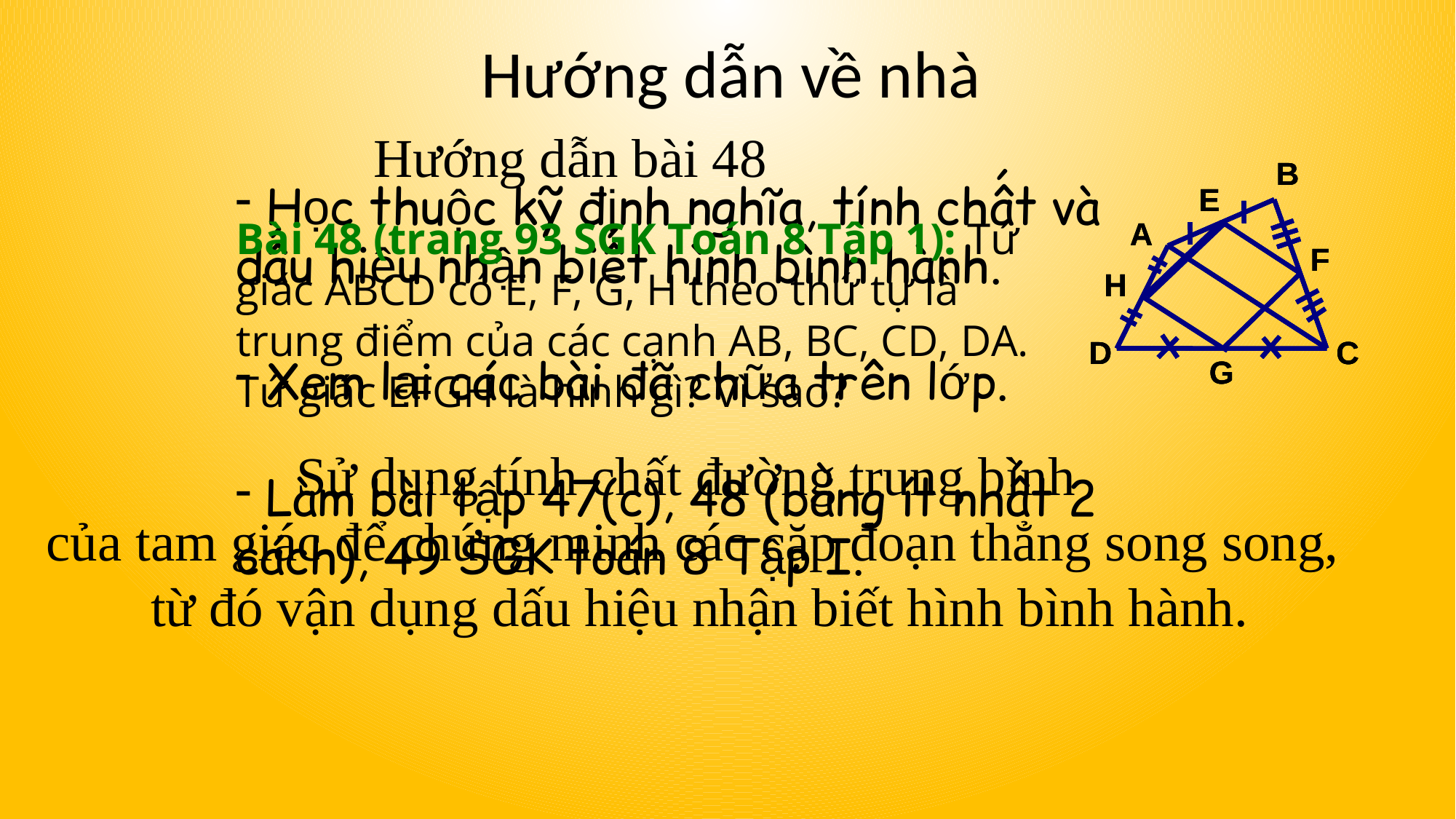

Hướng dẫn về nhà
Hướng dẫn bài 48

B
E

A

F

H

D
C

G

B
E

A

F

H

D
C

G

B
E

A

F

H

D
C

G
 Học thuộc kỹ định nghĩa, tính chất và dấu hiệu nhận biết hình bình hành.

 Xem lại các bài đã chữa trên lớp.

 Làm bài tập 47(c), 48 (bằng ít nhất 2 cách), 49 SGK toán 8 Tập I.
Bài 48 (trang 93 SGK Toán 8 Tập 1): Tứ giác ABCD có E, F, G, H theo thứ tự là trung điểm của các cạnh AB, BC, CD, DA. Tứ giác EFGH là hình gì? Vì sao?
Sử dụng tính chất đường trung bình
của tam giác để chứng minh các cặp đoạn thẳng song song,
 từ đó vận dụng dấu hiệu nhận biết hình bình hành.